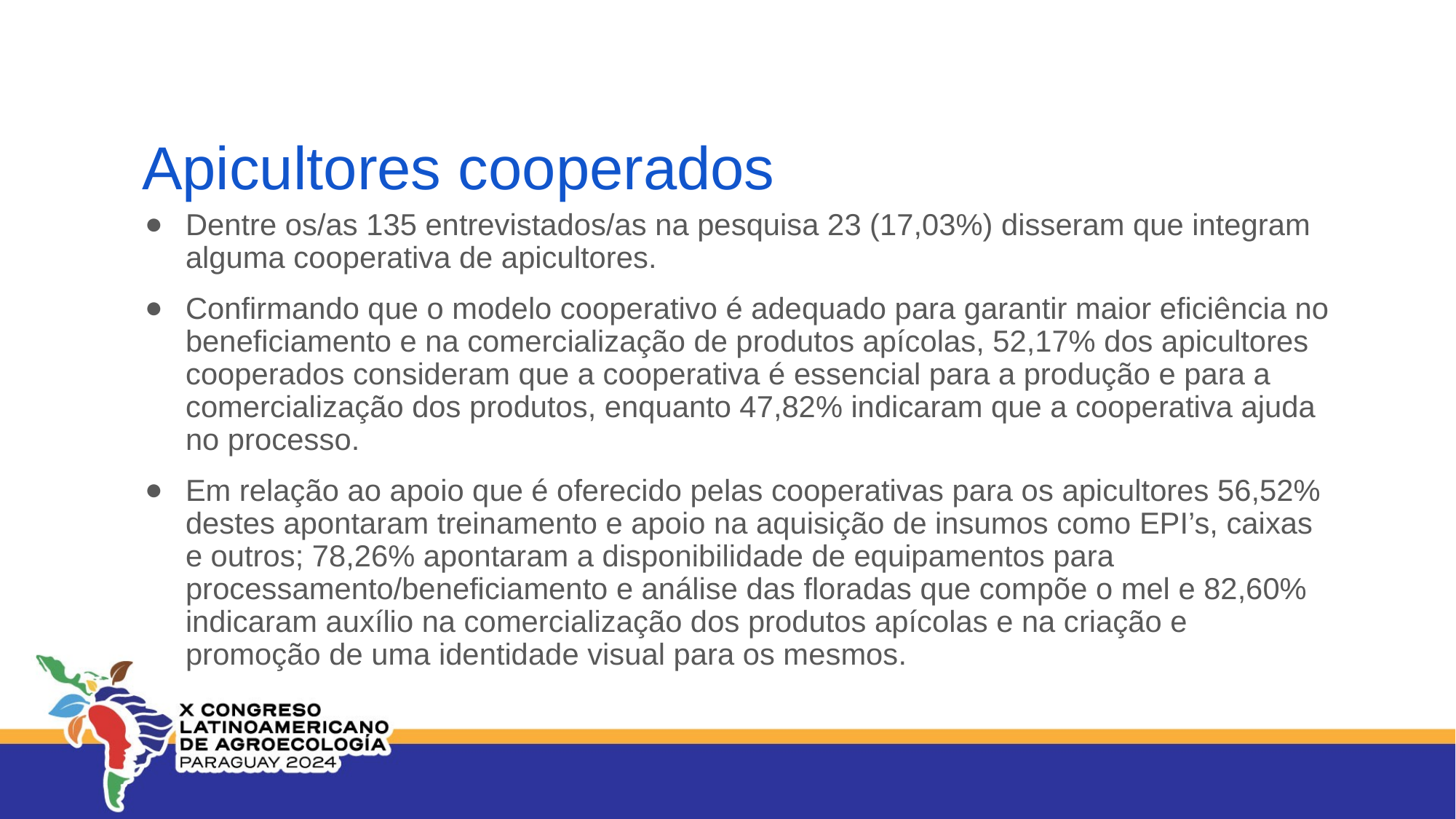

# Apicultores cooperados
Dentre os/as 135 entrevistados/as na pesquisa 23 (17,03%) disseram que integram alguma cooperativa de apicultores.
Confirmando que o modelo cooperativo é adequado para garantir maior eficiência no beneficiamento e na comercialização de produtos apícolas, 52,17% dos apicultores cooperados consideram que a cooperativa é essencial para a produção e para a comercialização dos produtos, enquanto 47,82% indicaram que a cooperativa ajuda no processo.
Em relação ao apoio que é oferecido pelas cooperativas para os apicultores 56,52% destes apontaram treinamento e apoio na aquisição de insumos como EPI’s, caixas e outros; 78,26% apontaram a disponibilidade de equipamentos para processamento/beneficiamento e análise das floradas que compõe o mel e 82,60% indicaram auxílio na comercialização dos produtos apícolas e na criação e promoção de uma identidade visual para os mesmos.